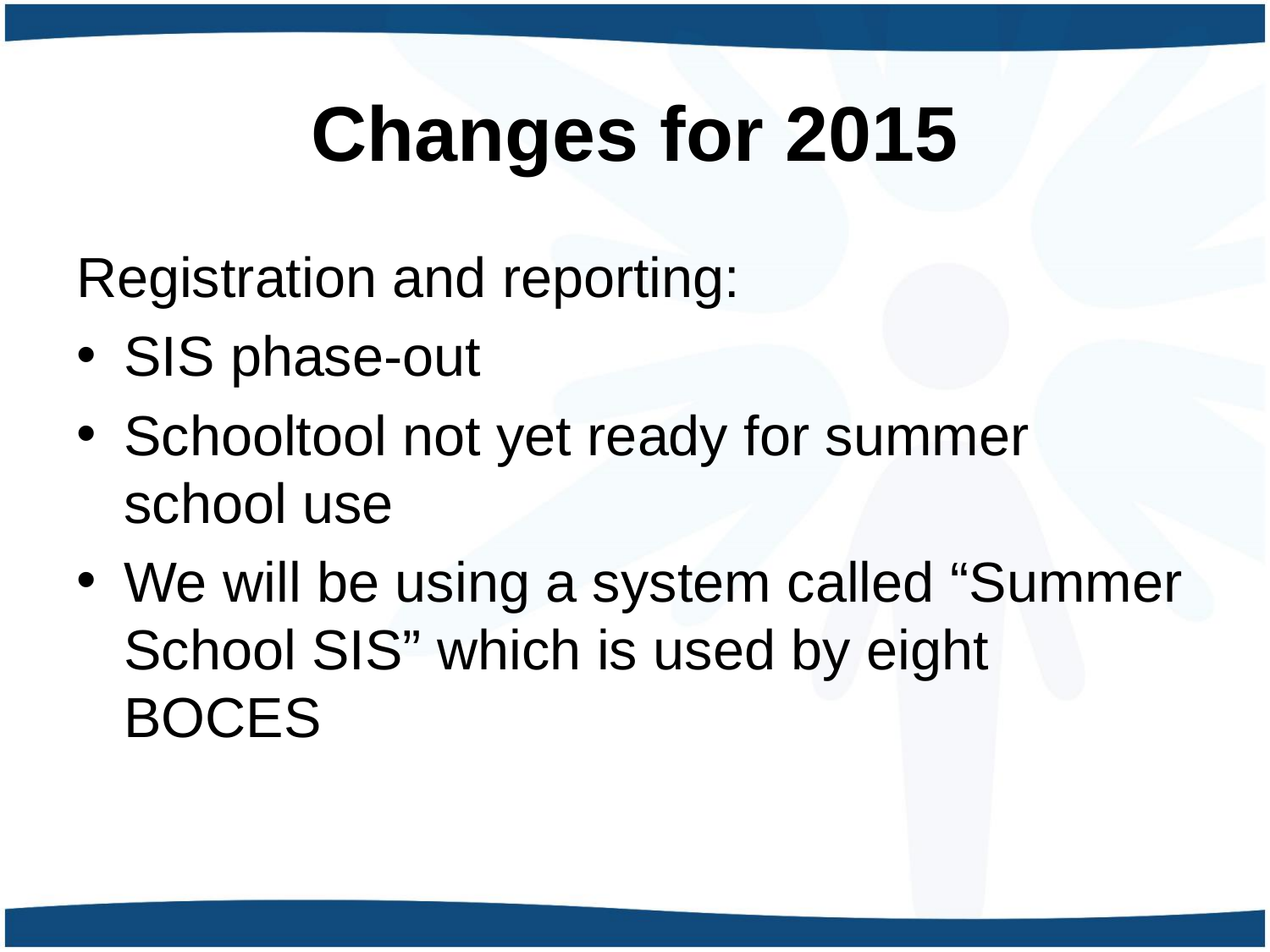

# Changes for 2015
Registration and reporting:
SIS phase-out
Schooltool not yet ready for summer school use
We will be using a system called “Summer School SIS” which is used by eight BOCES